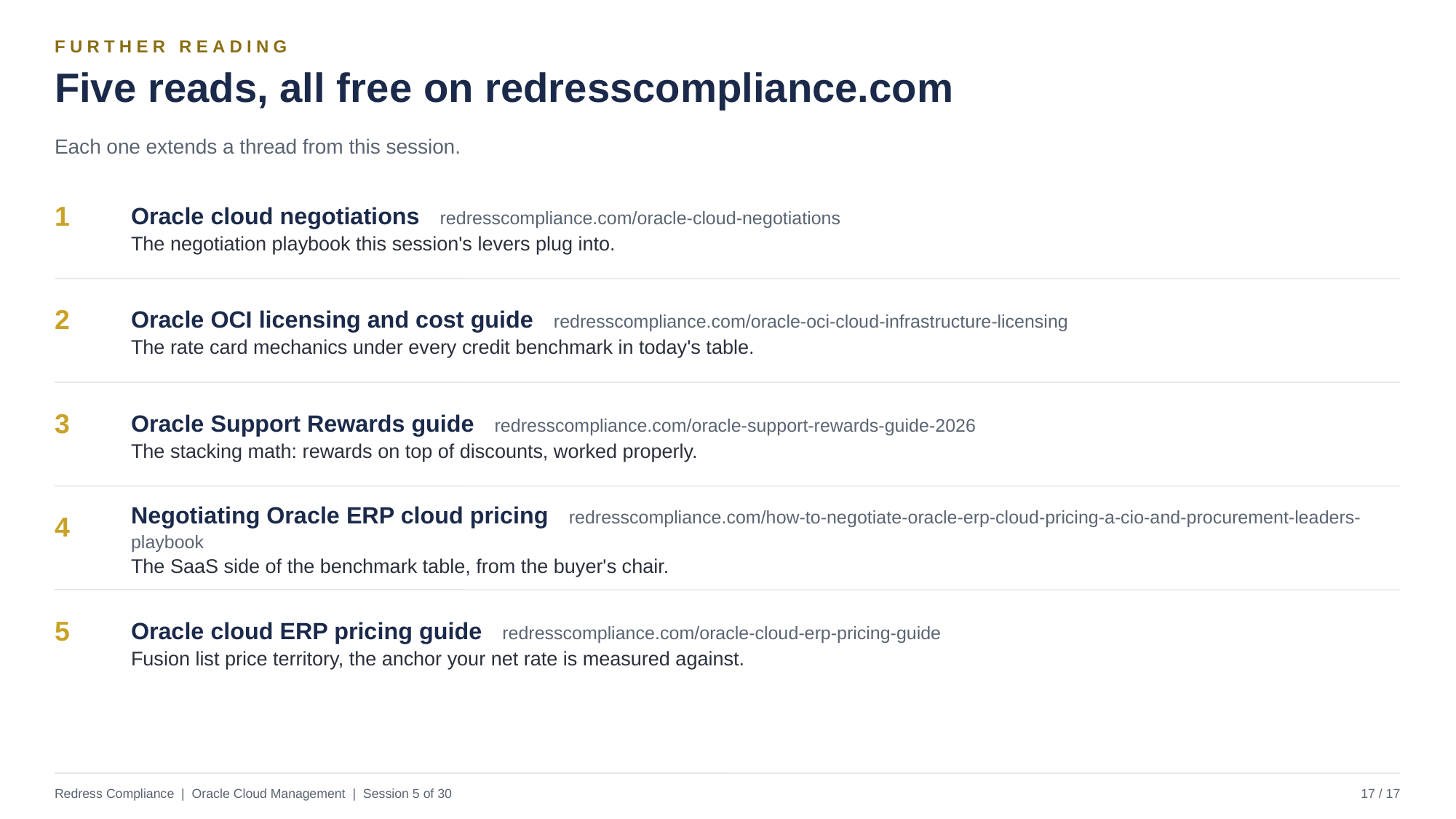

FURTHER READING
Five reads, all free on redresscompliance.com
Each one extends a thread from this session.
Oracle cloud negotiations    redresscompliance.com/oracle-cloud-negotiations
The negotiation playbook this session's levers plug into.
1

Oracle OCI licensing and cost guide    redresscompliance.com/oracle-oci-cloud-infrastructure-licensing
The rate card mechanics under every credit benchmark in today's table.
2

Oracle Support Rewards guide    redresscompliance.com/oracle-support-rewards-guide-2026
The stacking math: rewards on top of discounts, worked properly.
3

Negotiating Oracle ERP cloud pricing    redresscompliance.com/how-to-negotiate-oracle-erp-cloud-pricing-a-cio-and-procurement-leaders-playbook
The SaaS side of the benchmark table, from the buyer's chair.
4

Oracle cloud ERP pricing guide    redresscompliance.com/oracle-cloud-erp-pricing-guide
Fusion list price territory, the anchor your net rate is measured against.
5

Redress Compliance  |  Oracle Cloud Management  |  Session 5 of 30
17 / 17